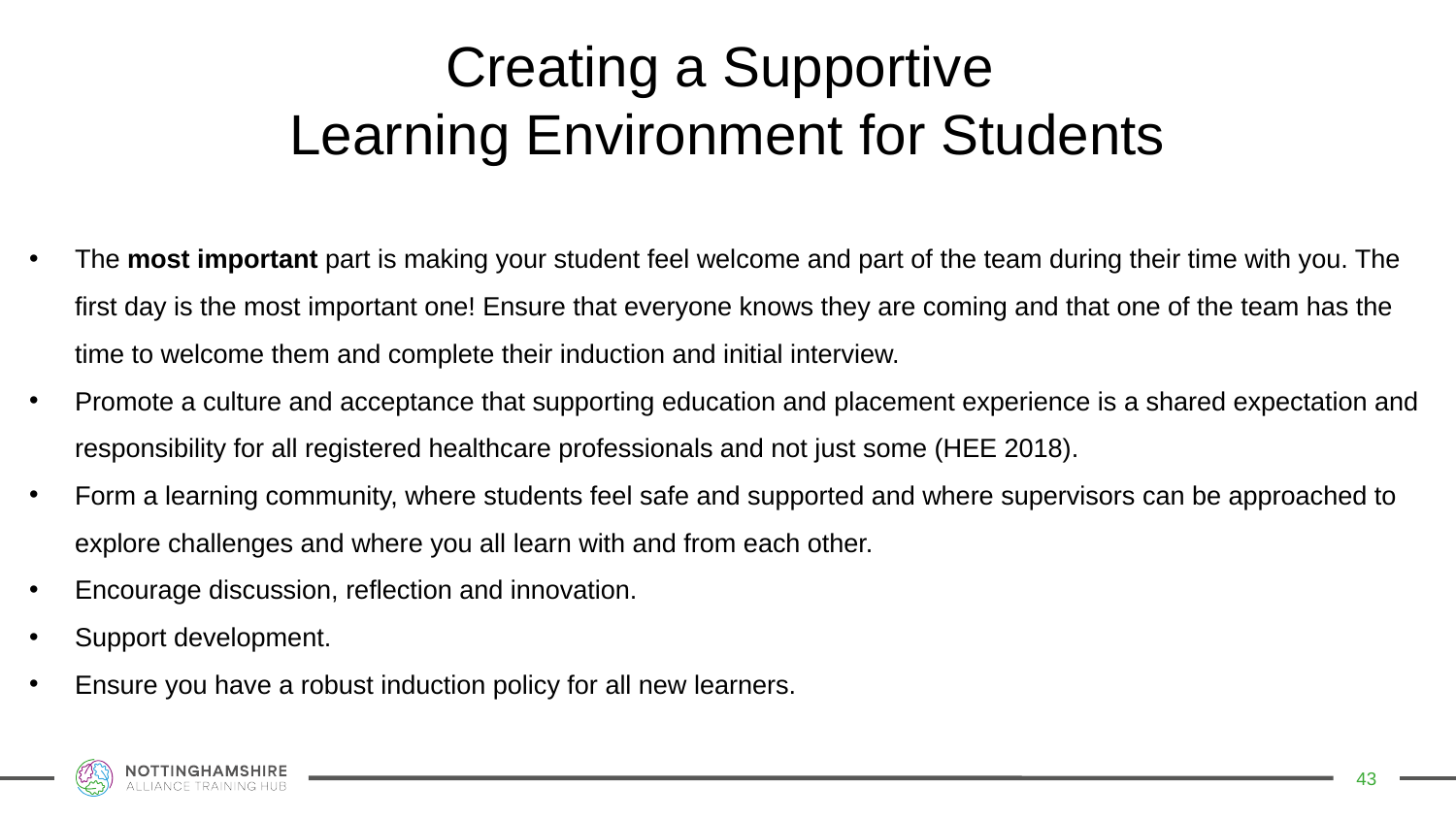

Creating a Supportive
Learning Environment for Students
The most important part is making your student feel welcome and part of the team during their time with you. The first day is the most important one! Ensure that everyone knows they are coming and that one of the team has the time to welcome them and complete their induction and initial interview.
Promote a culture and acceptance that supporting education and placement experience is a shared expectation and responsibility for all registered healthcare professionals and not just some (HEE 2018).
Form a learning community, where students feel safe and supported and where supervisors can be approached to explore challenges and where you all learn with and from each other.
Encourage discussion, reflection and innovation.
Support development.
Ensure you have a robust induction policy for all new learners.